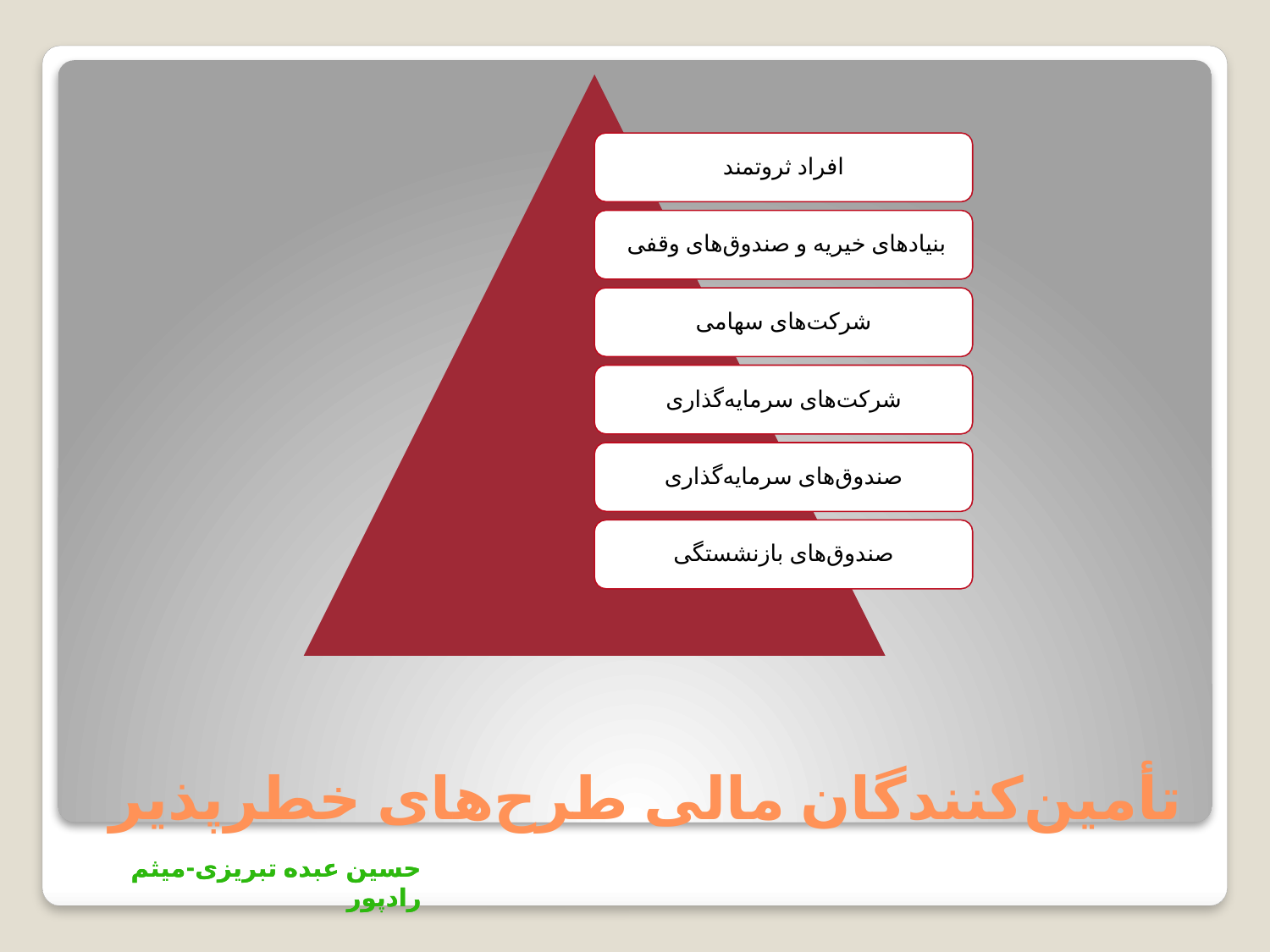

افراد ثروتمند
بنیادهای خیریه و صندوق‌های وقفی
شركت‌های سهامی
شرکت‌های سرمایه‌گذاری
صندوق‌های سرمایه‌گذاری
صندوق‌های بازنشستگی
# تأمین‌کنندگان مالی طرح‌های خطرپذیر